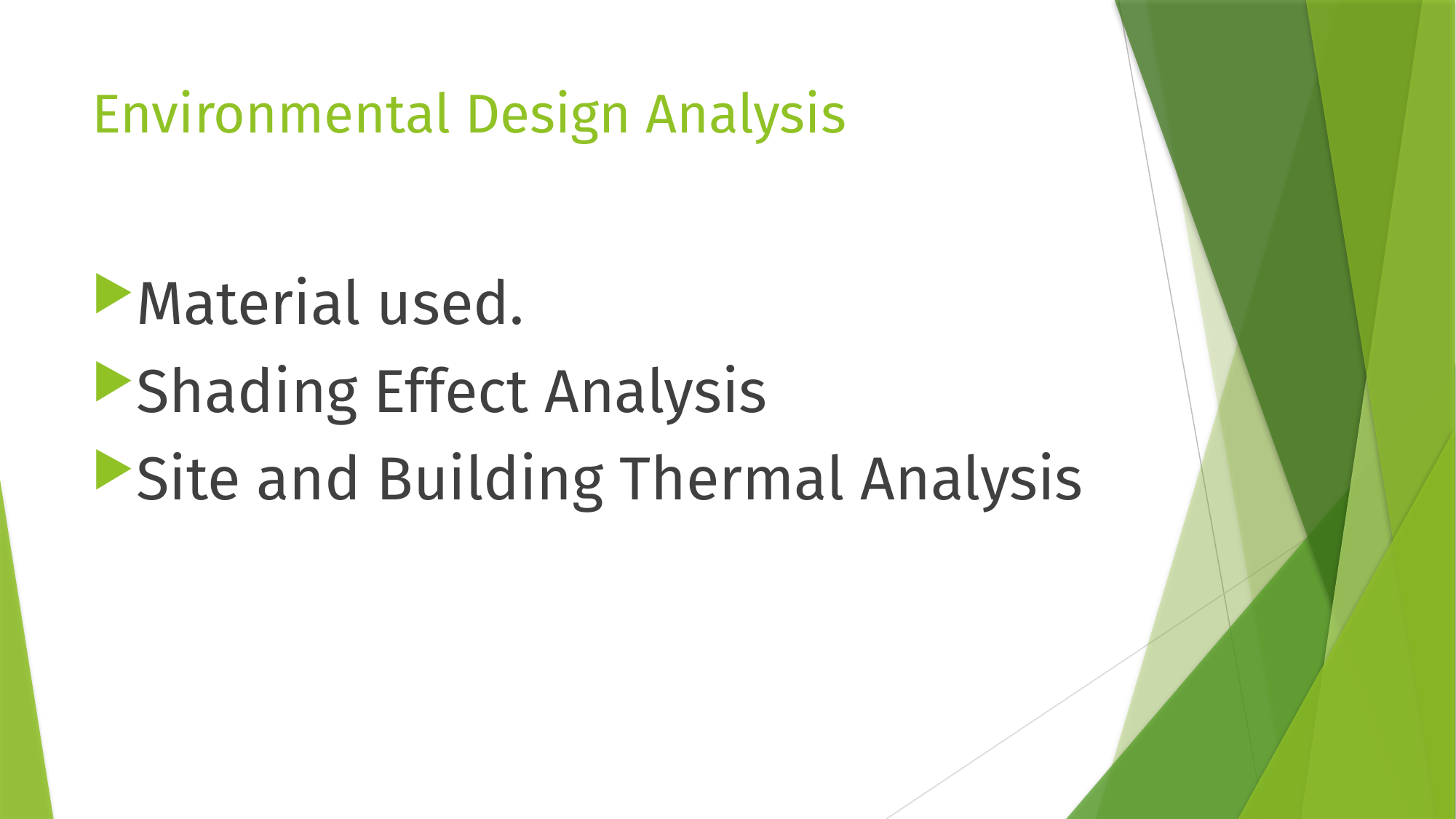

# Environmental Design Analysis
Material used.
Shading Effect Analysis
Site and Building Thermal Analysis